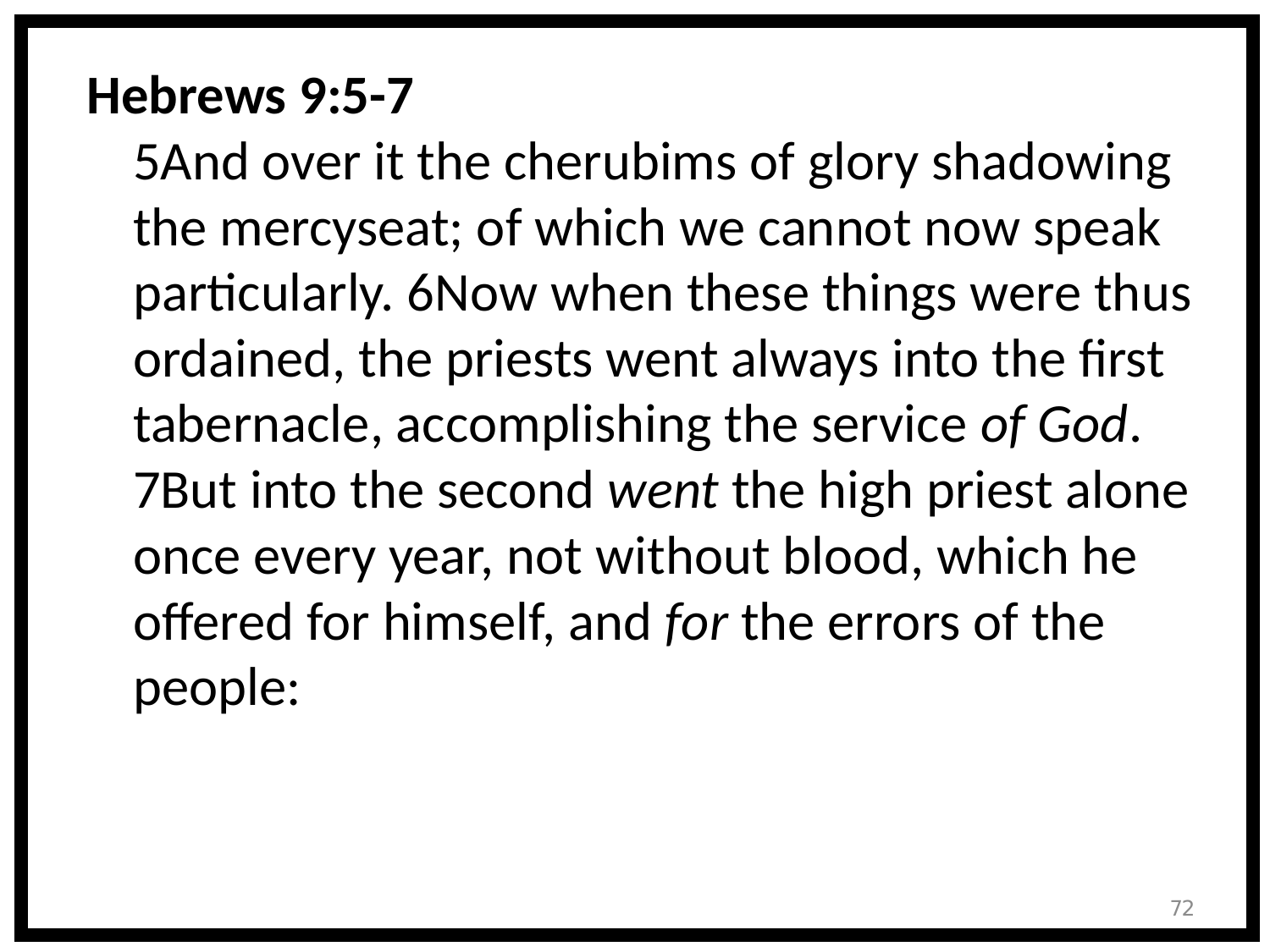

Hebrews 9:5-7
5And over it the cherubims of glory shadowing the mercyseat; of which we cannot now speak particularly. 6Now when these things were thus ordained, the priests went always into the first tabernacle, accomplishing the service of God. 7But into the second went the high priest alone once every year, not without blood, which he offered for himself, and for the errors of the people:

72